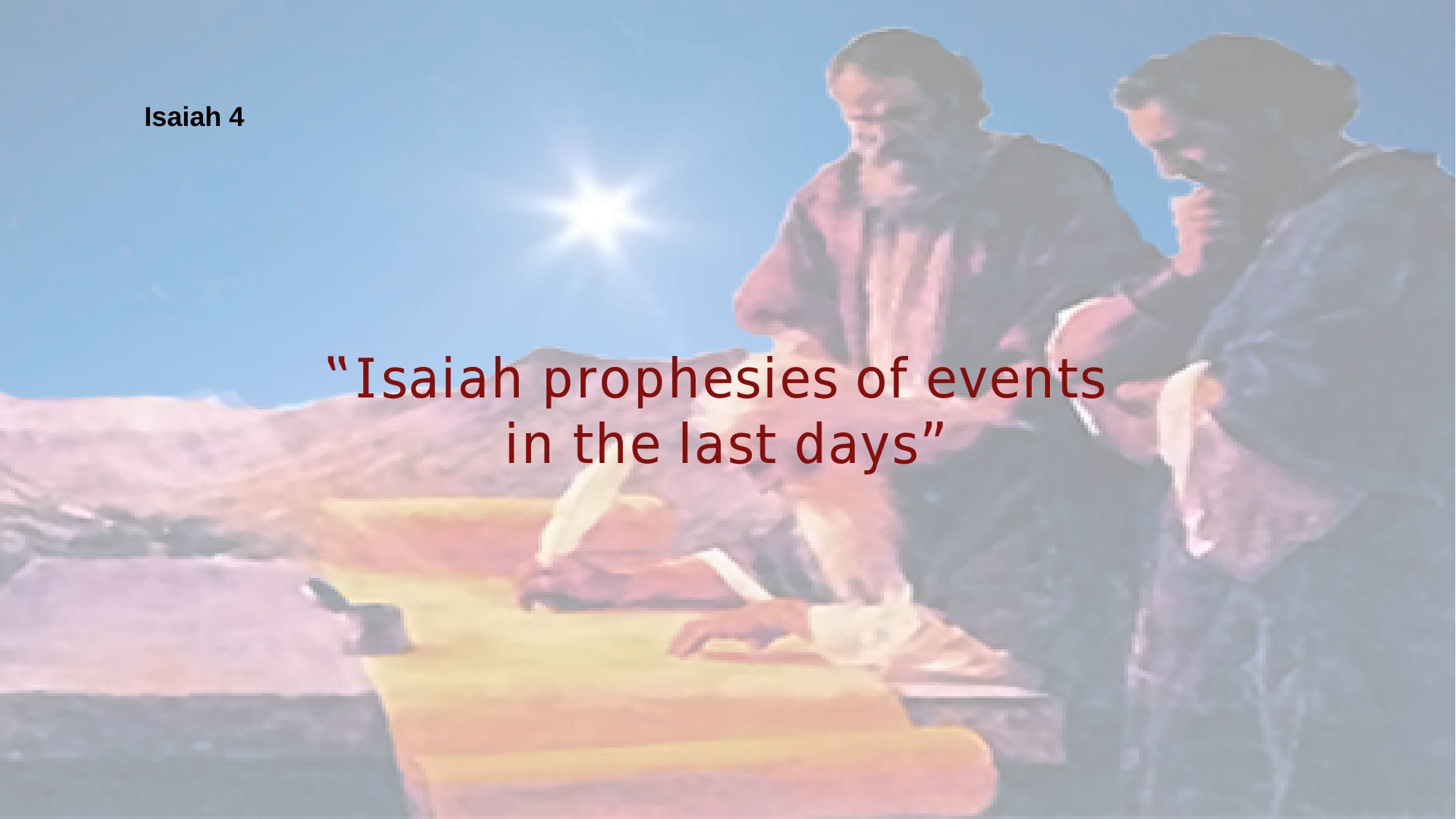

Isaiah 4
“Isaiah prophesies of events
in the last days”